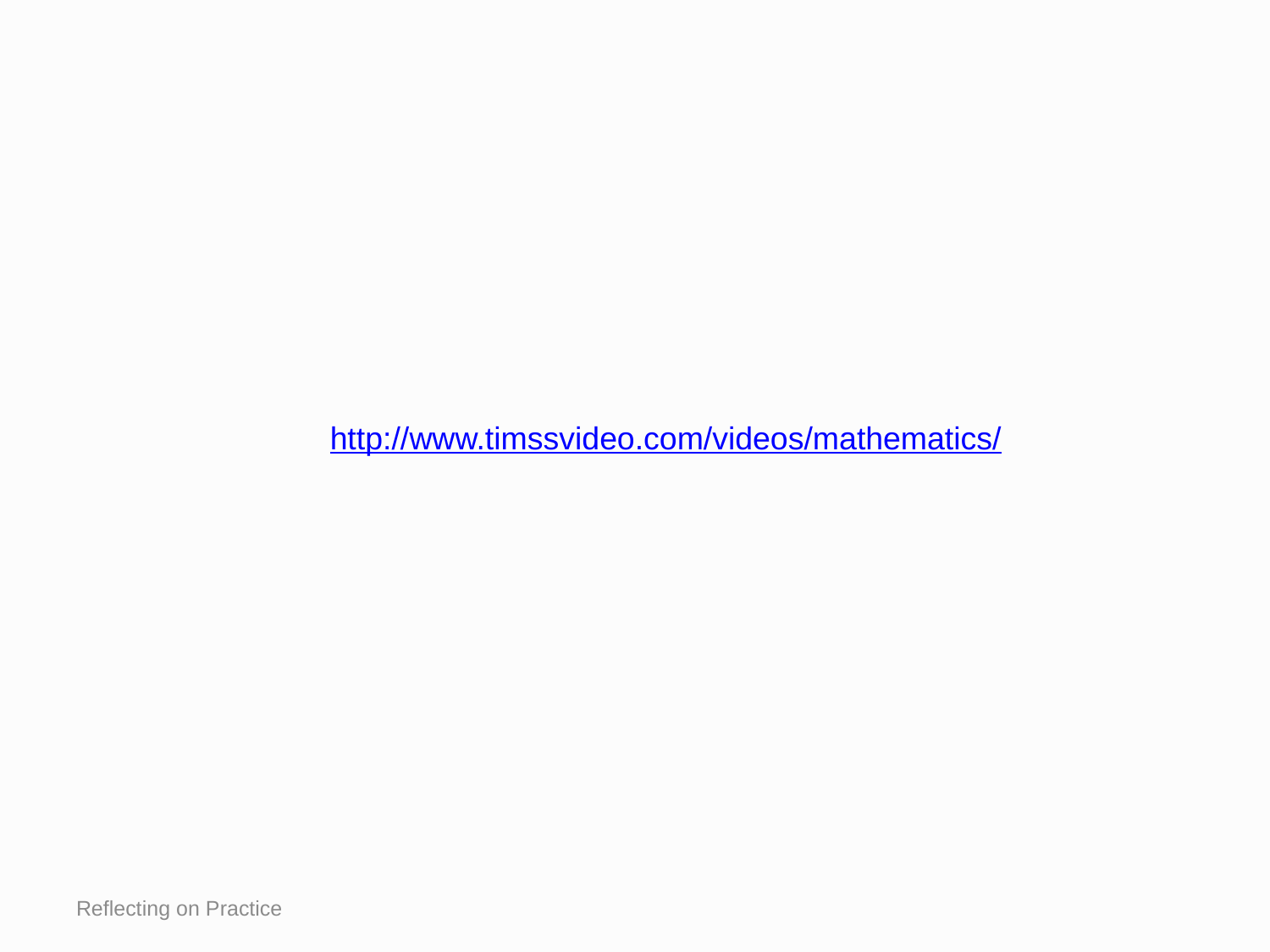

http://www.timssvideo.com/videos/mathematics/
Reflecting on Practice
Park City Mathematics Institute
9